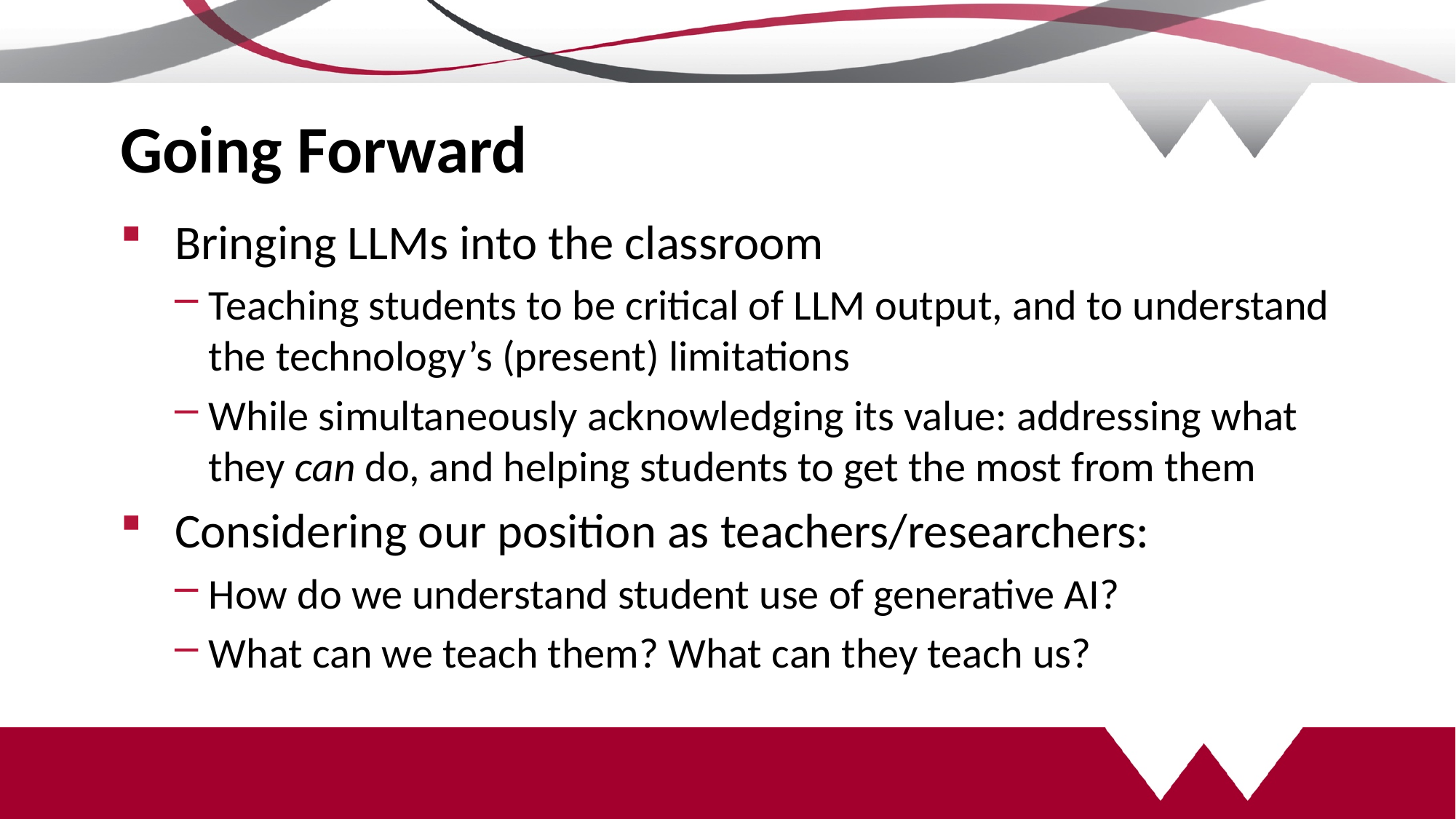

# Going Forward
Bringing LLMs into the classroom
Teaching students to be critical of LLM output, and to understand the technology’s (present) limitations
While simultaneously acknowledging its value: addressing what they can do, and helping students to get the most from them
Considering our position as teachers/researchers:
How do we understand student use of generative AI?
What can we teach them? What can they teach us?